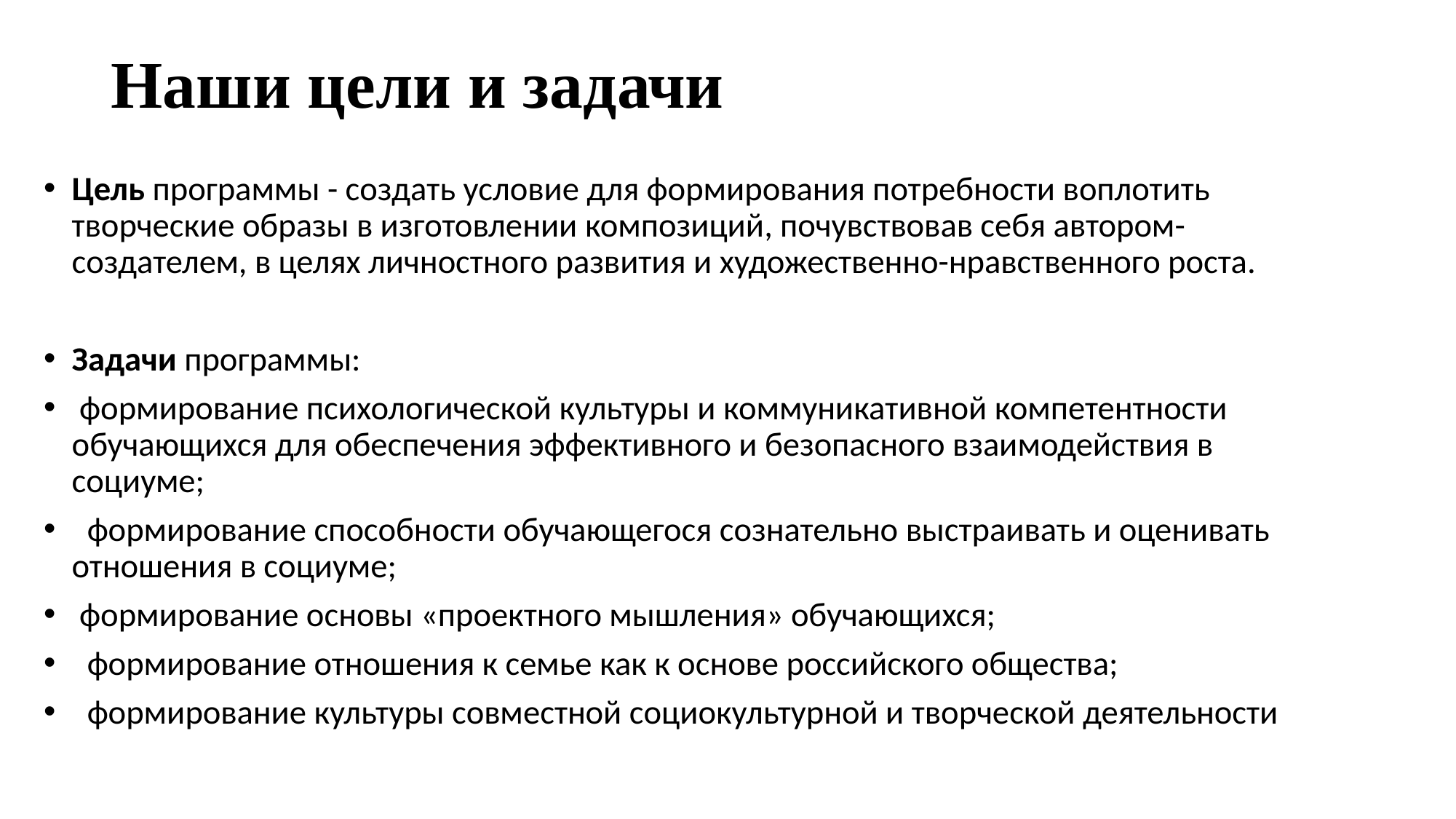

# Наши цели и задачи
Цель программы - создать условие для формирования потребности воплотить творческие образы в изготовлении композиций, почувствовав себя автором-создателем, в целях личностного развития и художественно-нравственного роста.

Задачи программы:
 формирование психологической культуры и коммуникативной компетентности обучающихся для обеспечения эффективного и безопасного взаимодействия в социуме;
  формирование способности обучающегося сознательно выстраивать и оценивать отношения в социуме;
 формирование основы «проектного мышления» обучающихся;
  формирование отношения к семье как к основе российского общества;
  формирование культуры совместной социокультурной и творческой деятельности